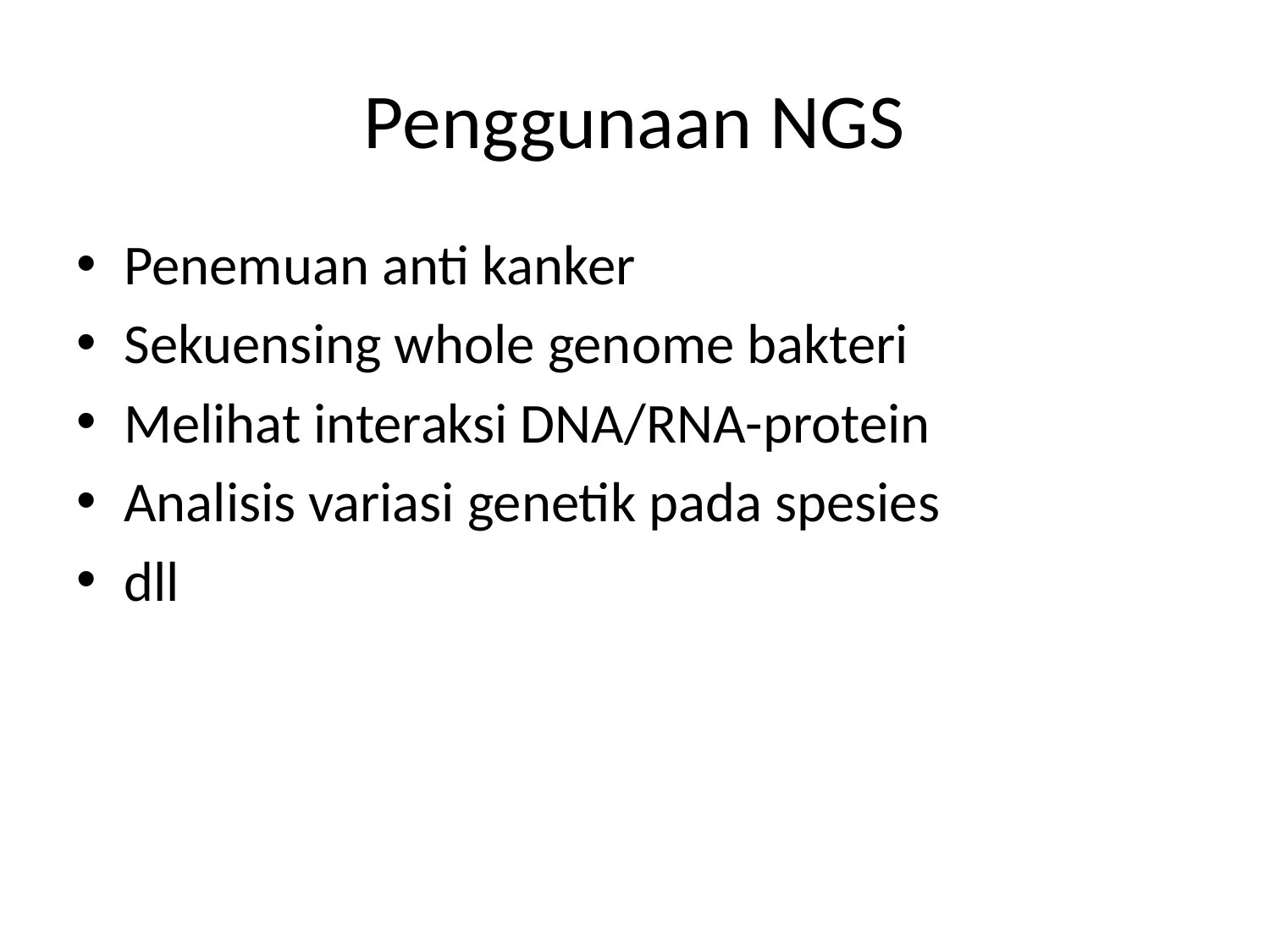

# Penggunaan NGS
Penemuan anti kanker
Sekuensing whole genome bakteri
Melihat interaksi DNA/RNA-protein
Analisis variasi genetik pada spesies
dll